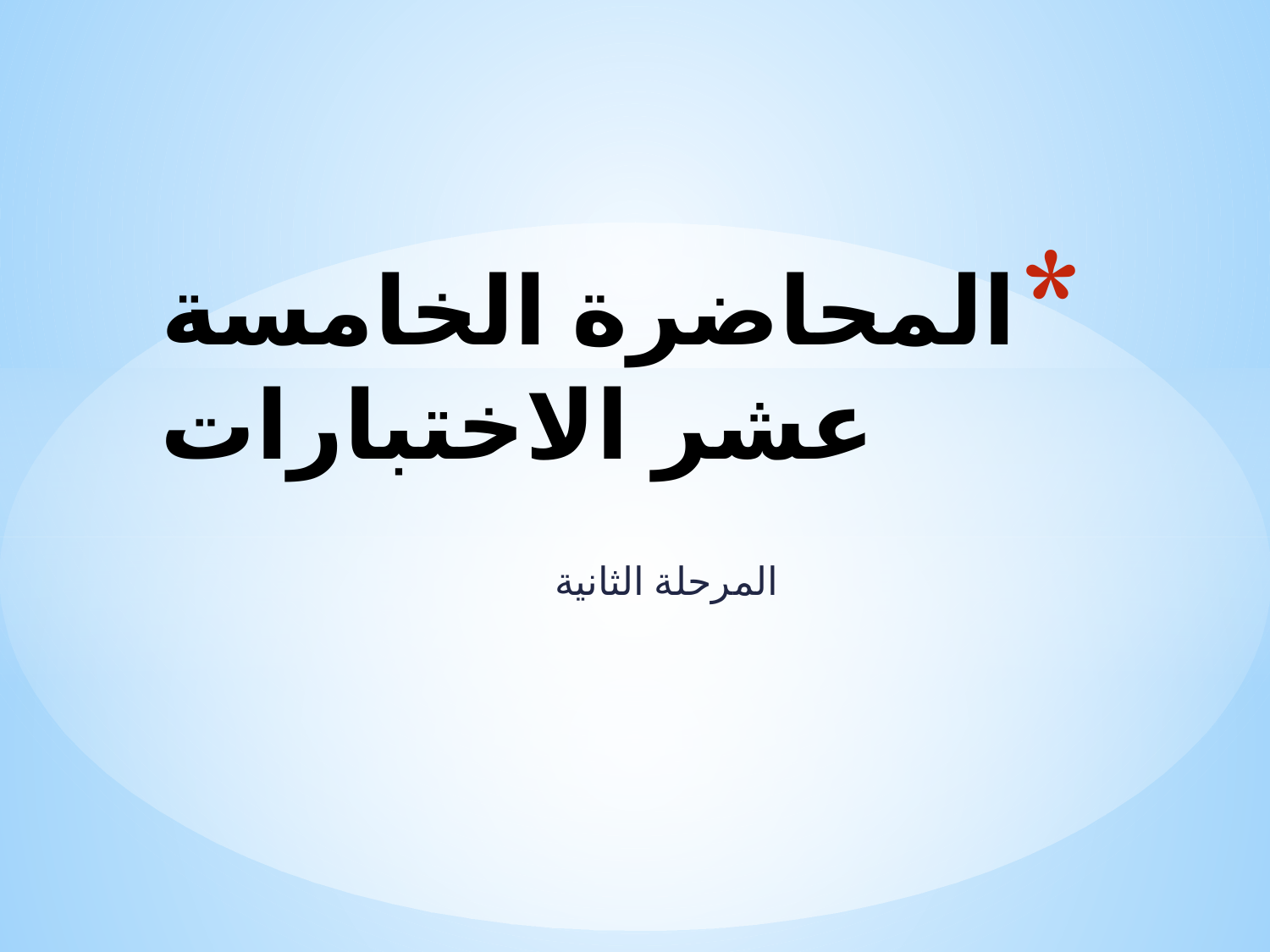

# المحاضرة الخامسة عشر الاختبارات
المرحلة الثانية